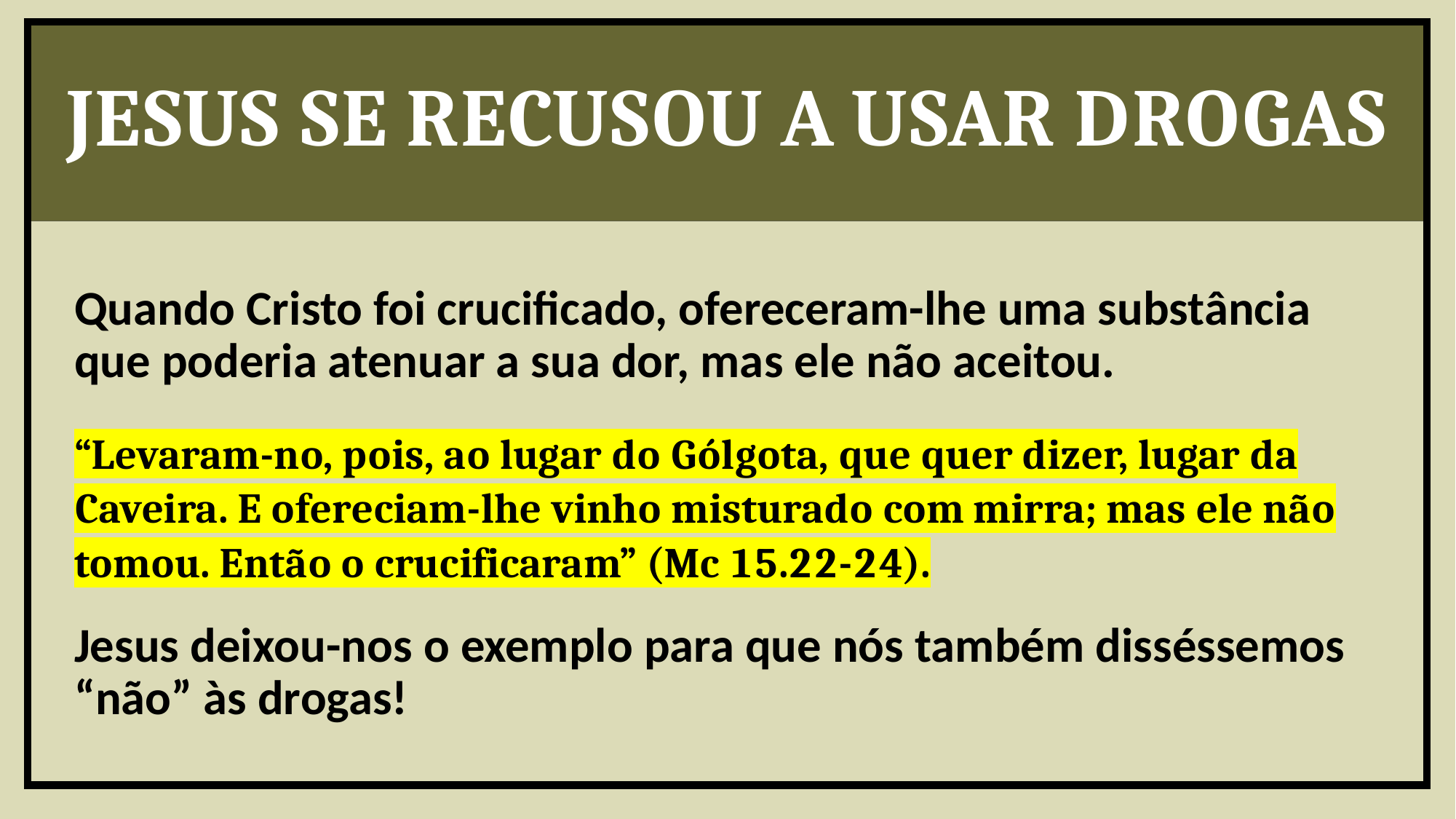

JESUS SE RECUSOU A USAR DROGAS

Quando Cristo foi crucificado, ofereceram-lhe uma substância que poderia atenuar a sua dor, mas ele não aceitou.
“Levaram-no, pois, ao lugar do Gólgota, que quer dizer, lugar da Caveira. E ofereciam-lhe vinho misturado com mirra; mas ele não tomou. Então o crucificaram” (Mc 15.22-24).
Jesus deixou-nos o exemplo para que nós também disséssemos “não” às drogas!